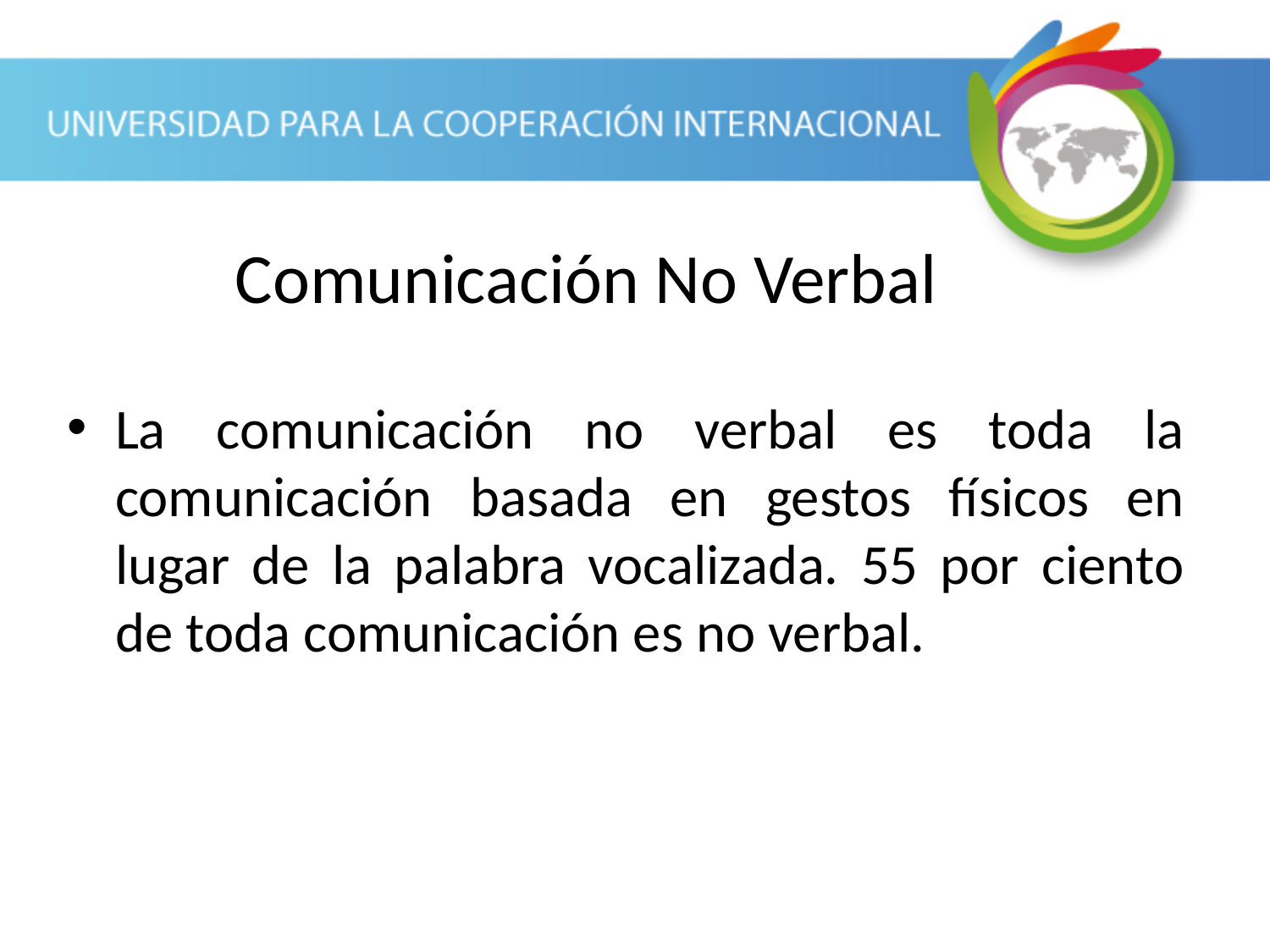

Comunicación No Verbal
La comunicación no verbal es toda la comunicación basada en gestos físicos en lugar de la palabra vocalizada. 55 por ciento de toda comunicación es no verbal.